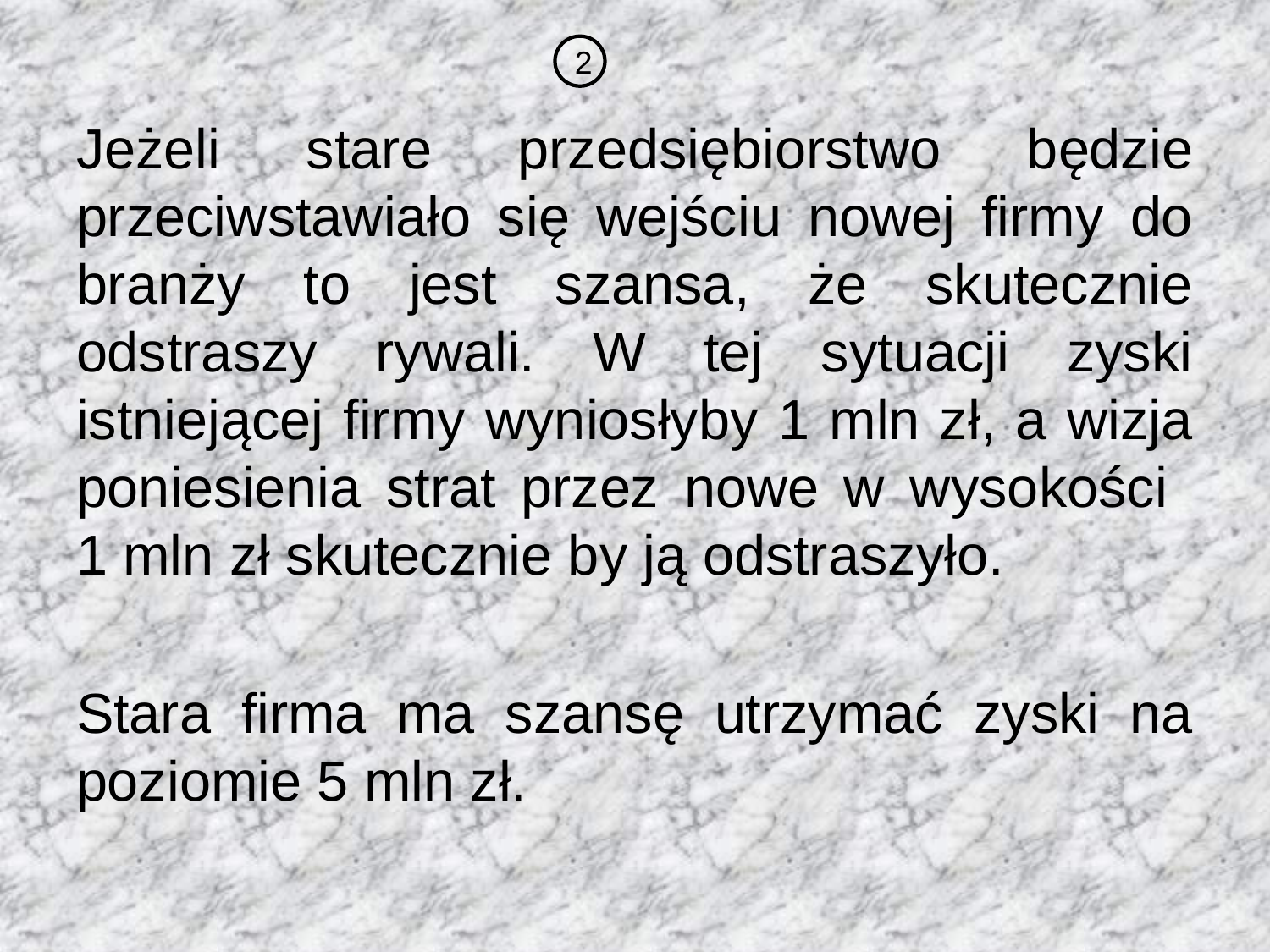

2
Jeżeli stare przedsiębiorstwo będzie przeciwstawiało się wejściu nowej firmy do branży to jest szansa, że skutecznie odstraszy rywali. W tej sytuacji zyski istniejącej firmy wyniosłyby 1 mln zł, a wizja poniesienia strat przez nowe w wysokości
1 mln zł skutecznie by ją odstraszyło.

Stara firma ma szansę utrzymać zyski na poziomie 5 mln zł.